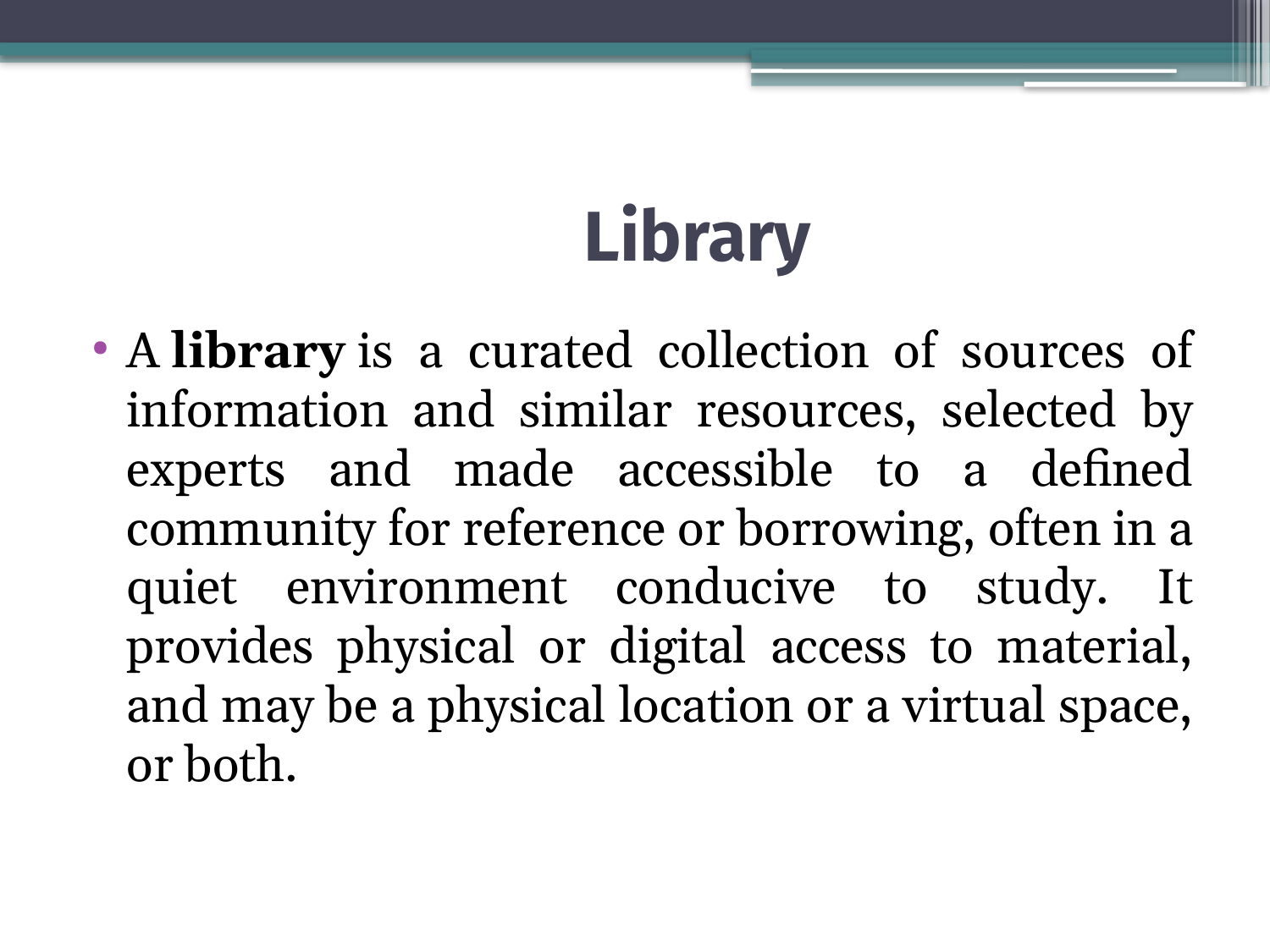

# Library
A library is a curated collection of sources of information and similar resources, selected by experts and made accessible to a defined community for reference or borrowing, often in a quiet environment conducive to study. It provides physical or digital access to material, and may be a physical location or a virtual space, or both.